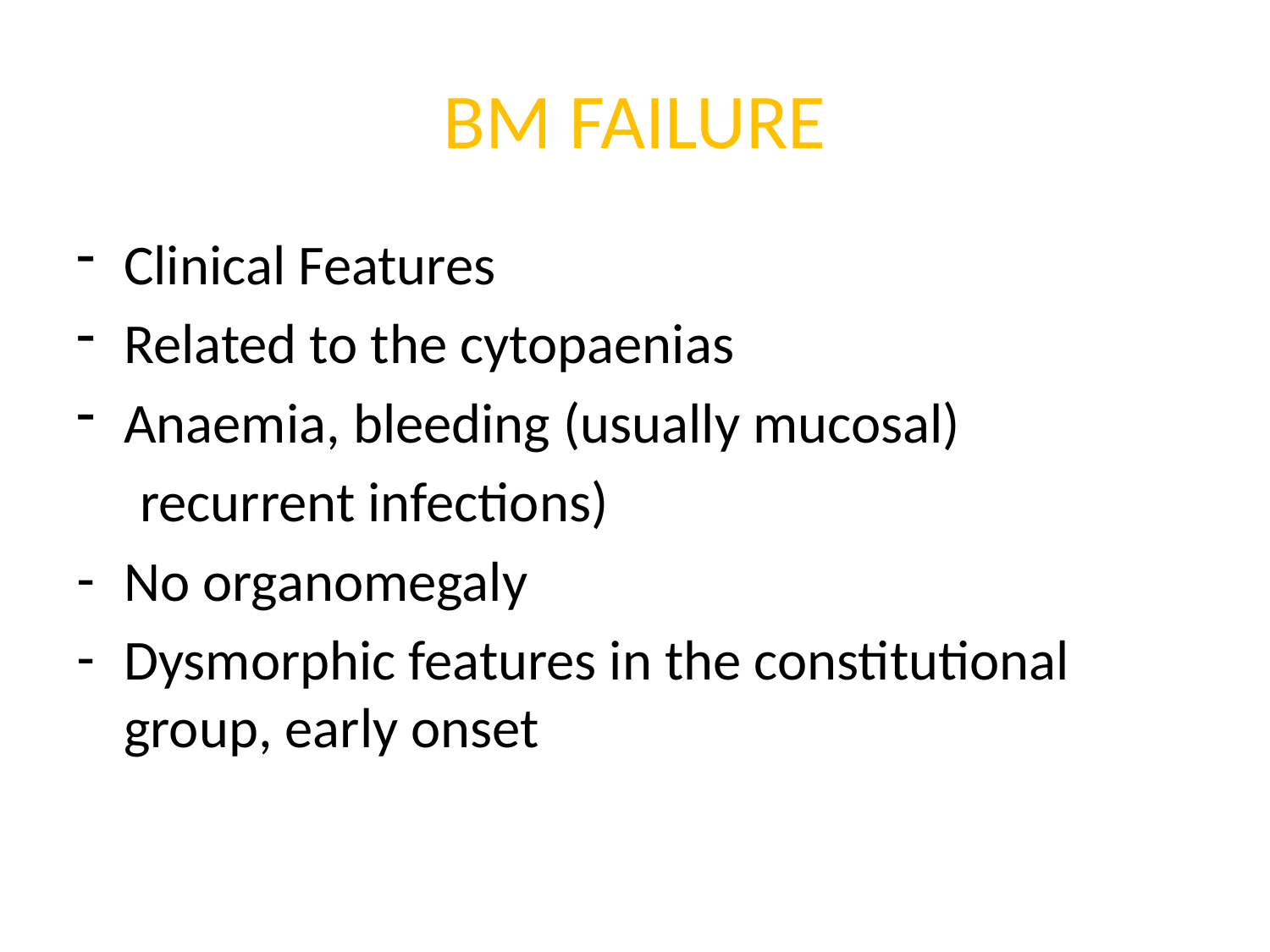

# BM FAILURE
Clinical Features
Related to the cytopaenias
Anaemia, bleeding (usually mucosal)
     recurrent infections)
No organomegaly
Dysmorphic features in the constitutional group, early onset